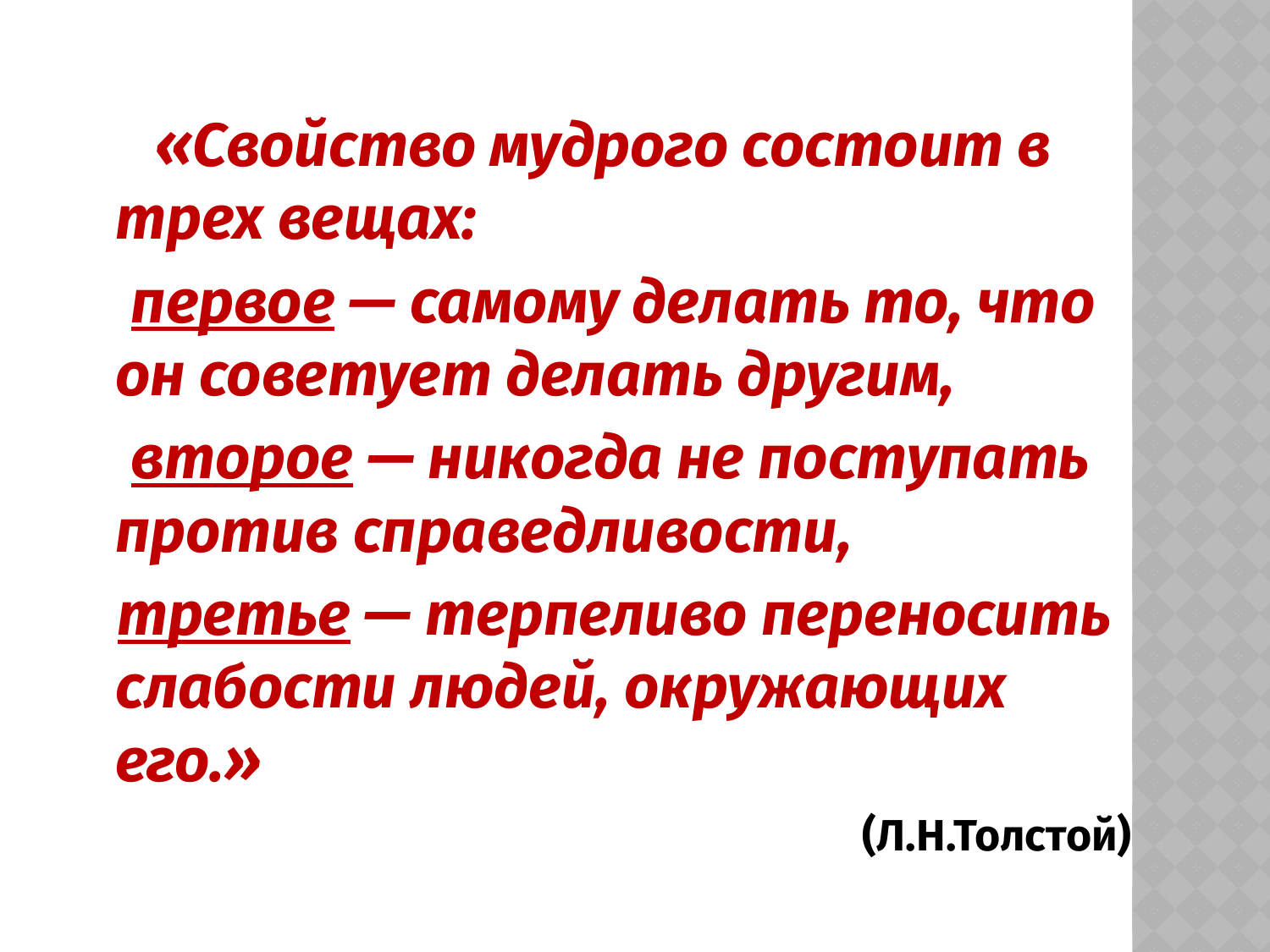

#
     «Свойство мудрого состоит в трех вещах:
    первое — самому делать то, что он советует делать другим,
    второе — никогда не поступать против справедливости,
   третье — терпеливо переносить слабости людей, окружающих его.»
                                                               (Л.Н.Толстой)